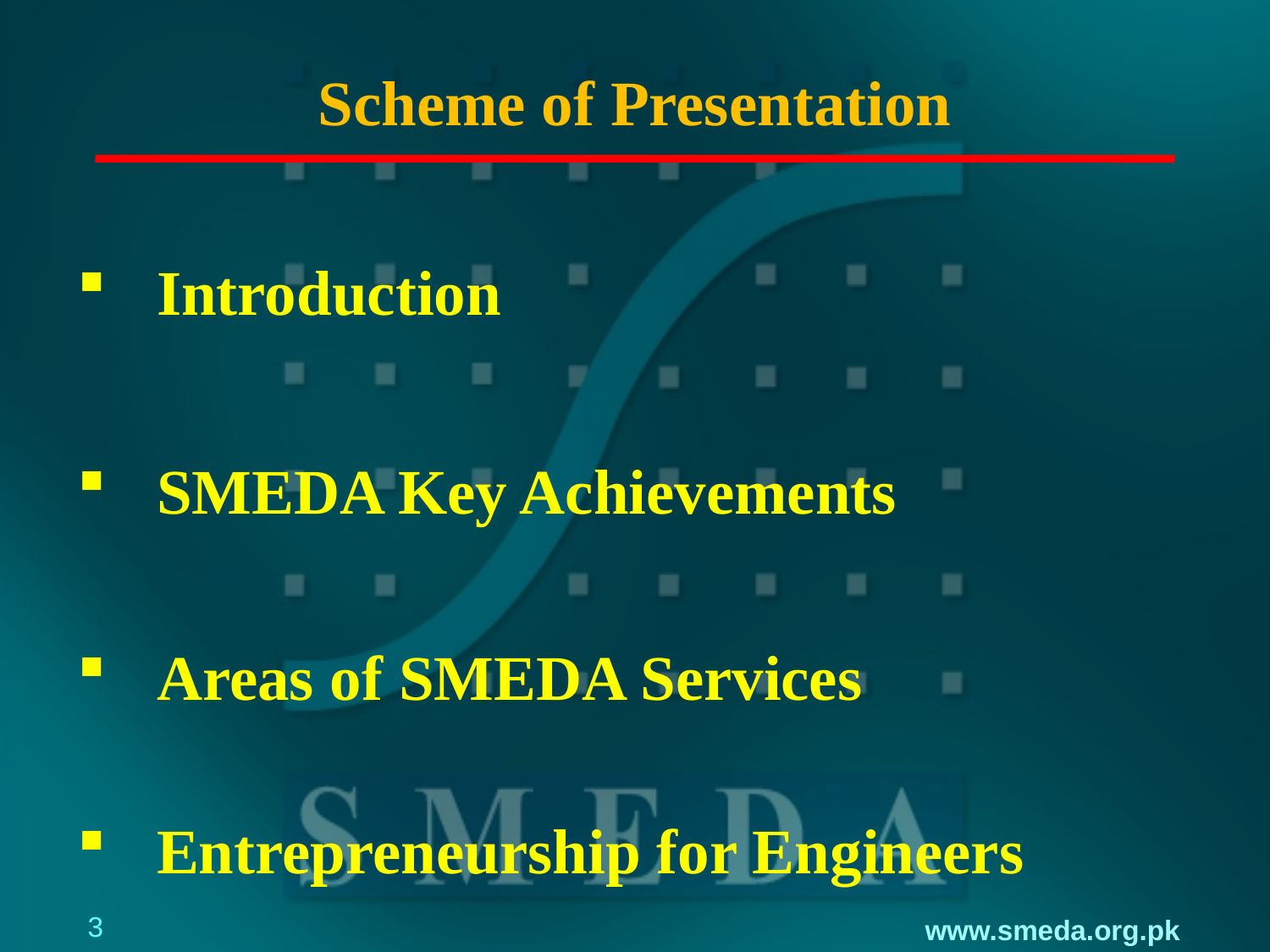

# Scheme of Presentation

Introduction

SMEDA Key Achievements

Areas of SMEDA Services

Entrepreneurship for Engineers

3